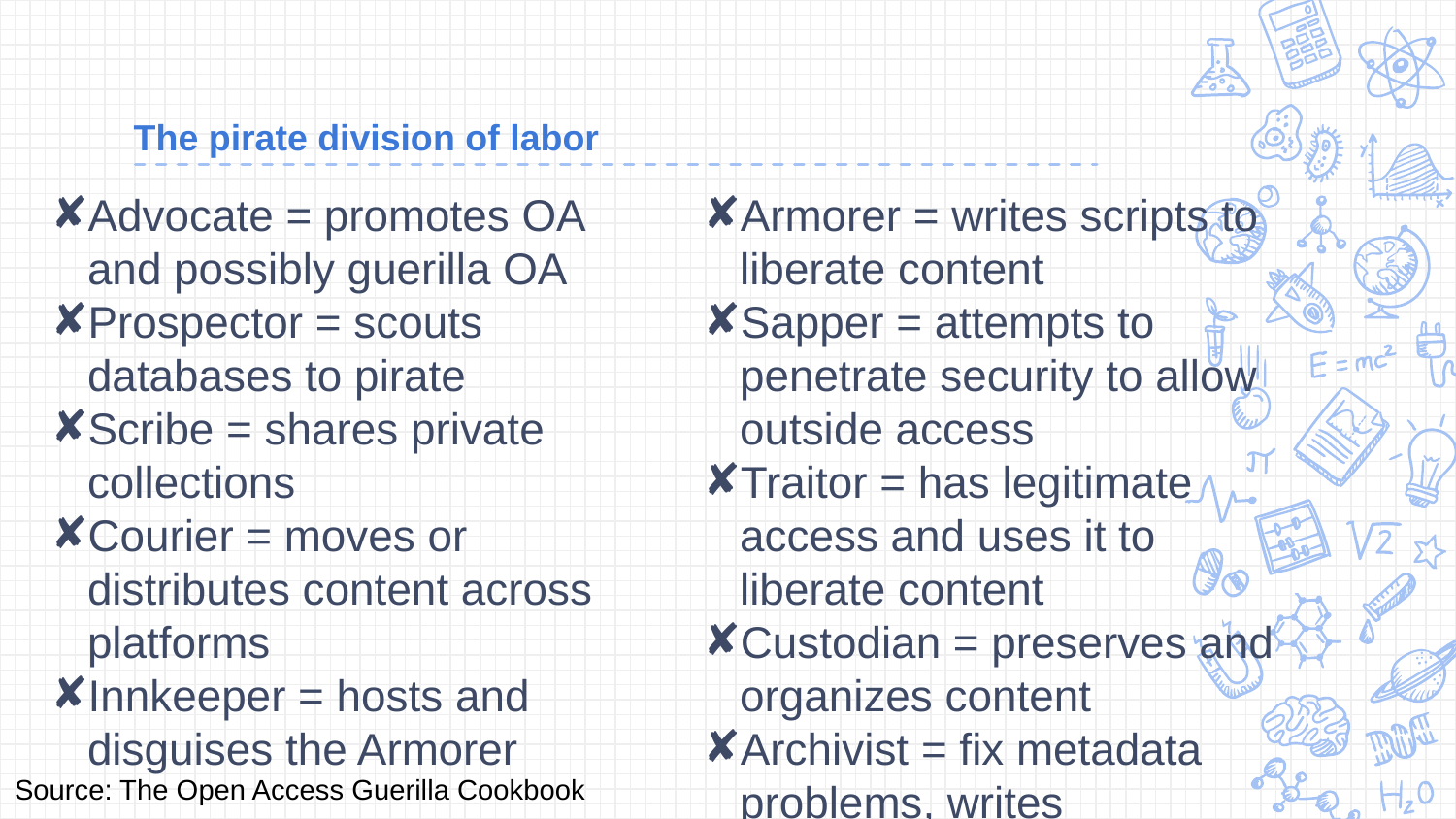

# The pirate division of labor
Advocate = promotes OA and possibly guerilla OA
Prospector = scouts databases to pirate
Scribe = shares private collections
Courier = moves or distributes content across platforms
Innkeeper = hosts and disguises the Armorer

Armorer = writes scripts to liberate content
Sapper = attempts to penetrate security to allow outside access
Traitor = has legitimate access and uses it to liberate content
Custodian = preserves and organizes content
Archivist = fix metadata problems, writes documentation
Source: The Open Access Guerilla Cookbook